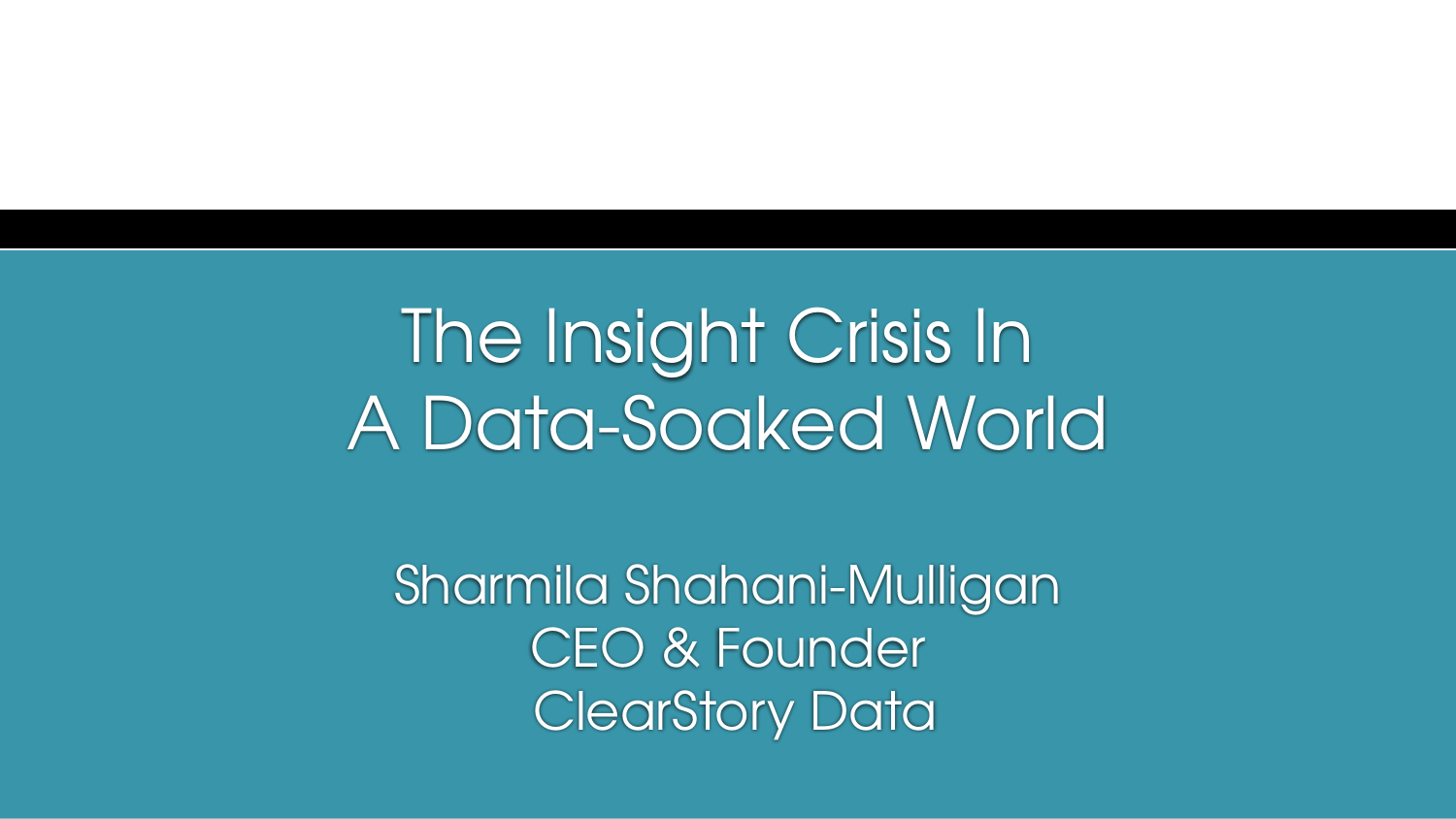

# The Insight Crisis In A Data-Soaked World Sharmila Shahani-Mulligan CEO & Founder ClearStory Data